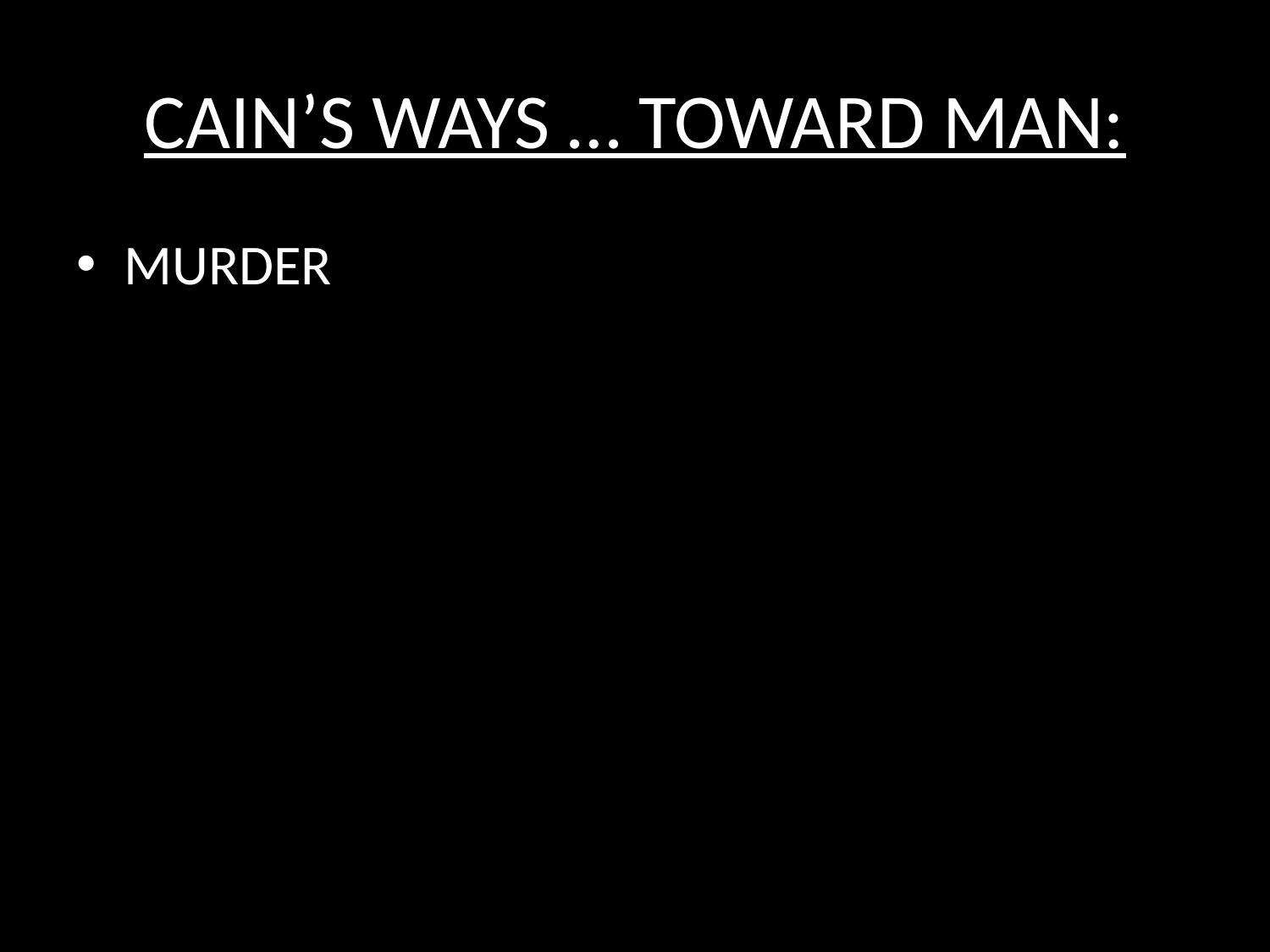

# CAIN’S WAYS … TOWARD MAN:
MURDER